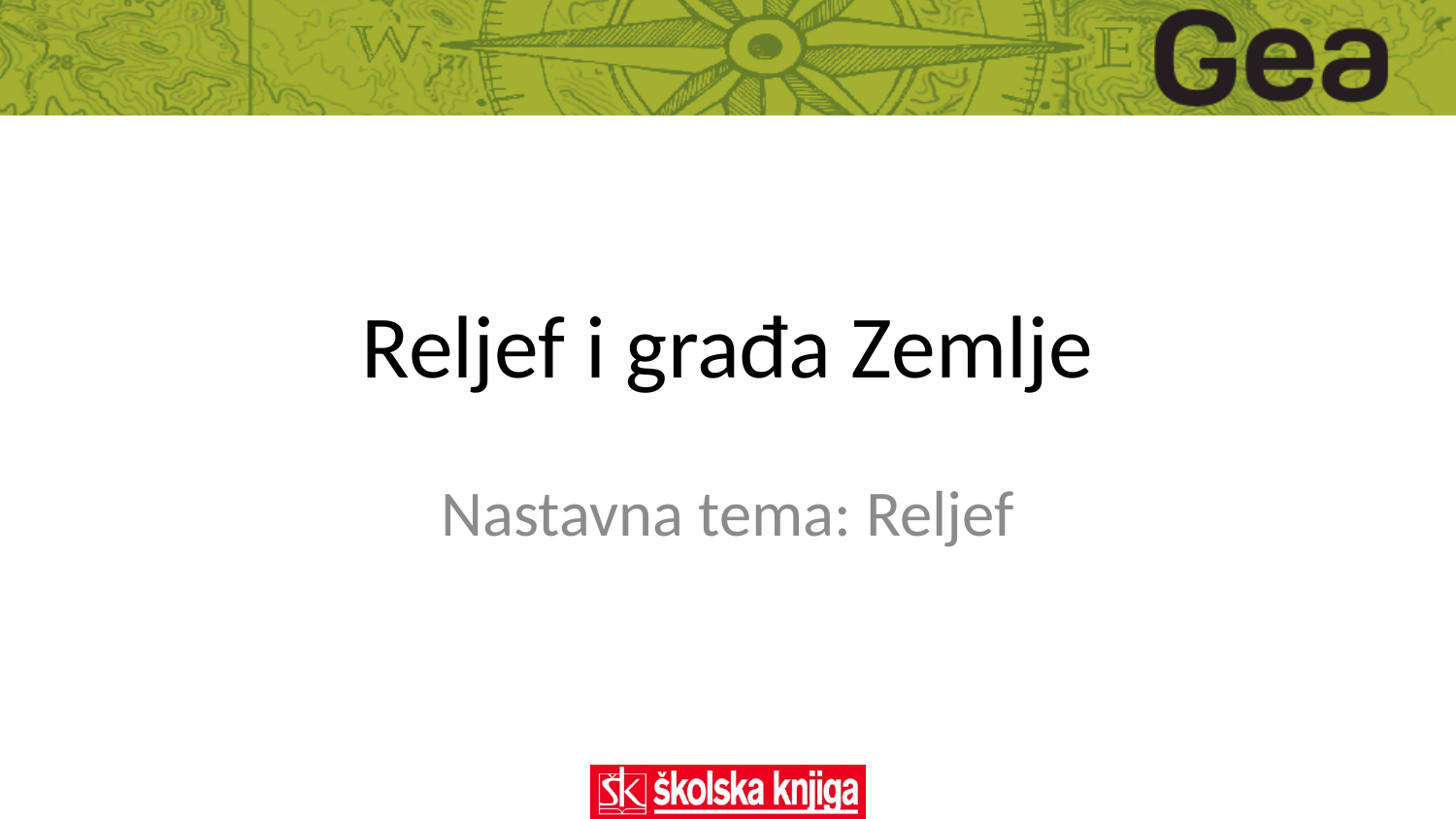

# Reljef i građa Zemlje
Nastavna tema: Reljef